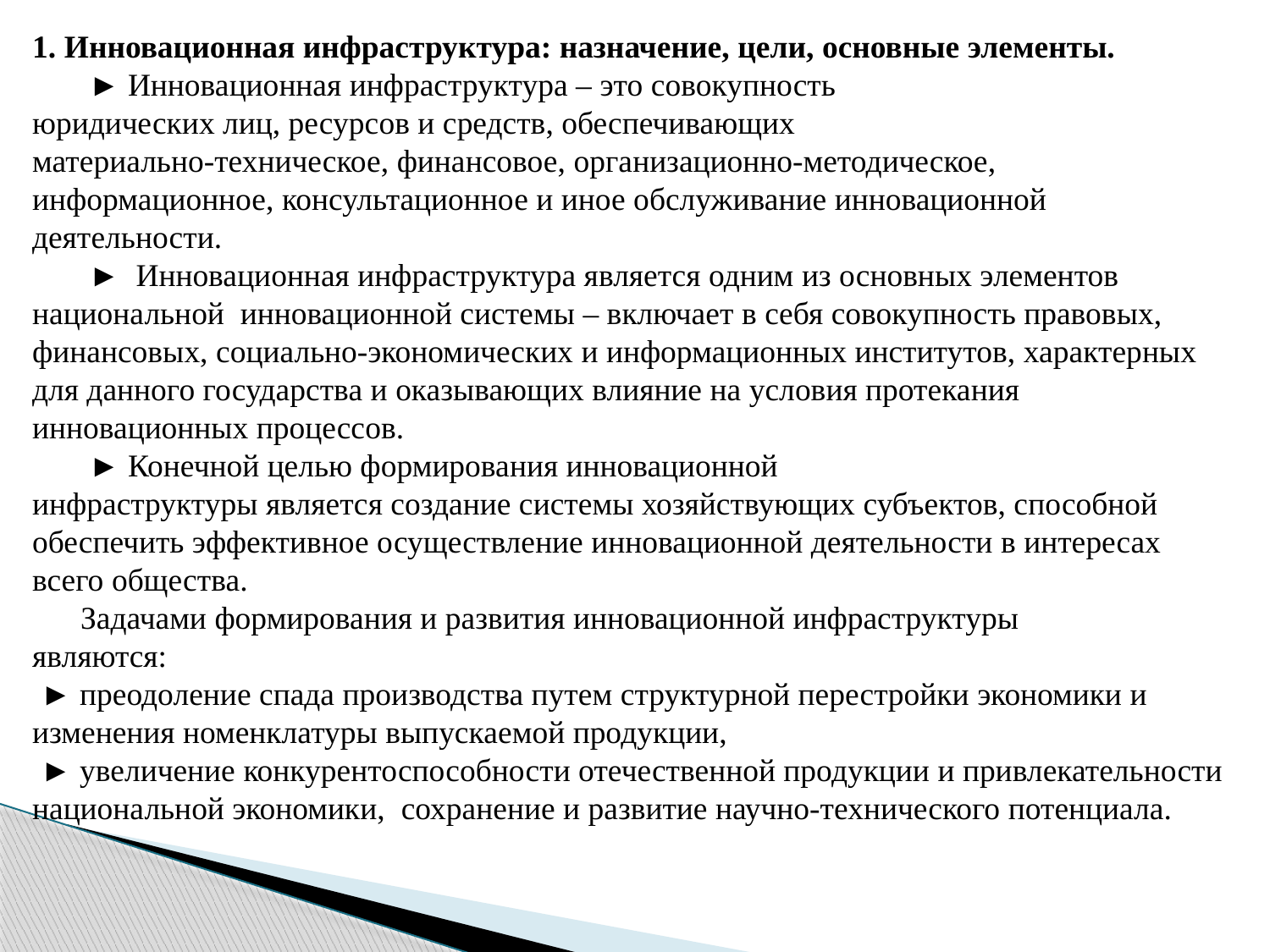

1. Инновационная инфраструктура: назначение, цели, основные элементы.
       ► Инновационная инфраструктура – это совокупность
юридических лиц, ресурсов и средств, обеспечивающих
материально-техническое, финансовое, организационно-методическое, информационное, консультационное и иное обслуживание инновационной деятельности.
       ►  Инновационная инфраструктура является одним из основных элементов национальной  инновационной системы – включает в себя совокупность правовых, финансовых, социально-экономических и информационных институтов, характерных для данного государства и оказывающих влияние на условия протекания инновационных процессов.
       ► Конечной целью формирования инновационной
инфраструктуры является создание системы хозяйствующих субъектов, способной обеспечить эффективное осуществление инновационной деятельности в интересах всего общества.
      Задачами формирования и развития инновационной инфраструктуры
являются:
 ► преодоление спада производства путем структурной перестройки экономики и изменения номенклатуры выпускаемой продукции,
 ► увеличение конкурентоспособности отечественной продукции и привлекательности национальной экономики,  сохранение и развитие научно-технического потенциала.